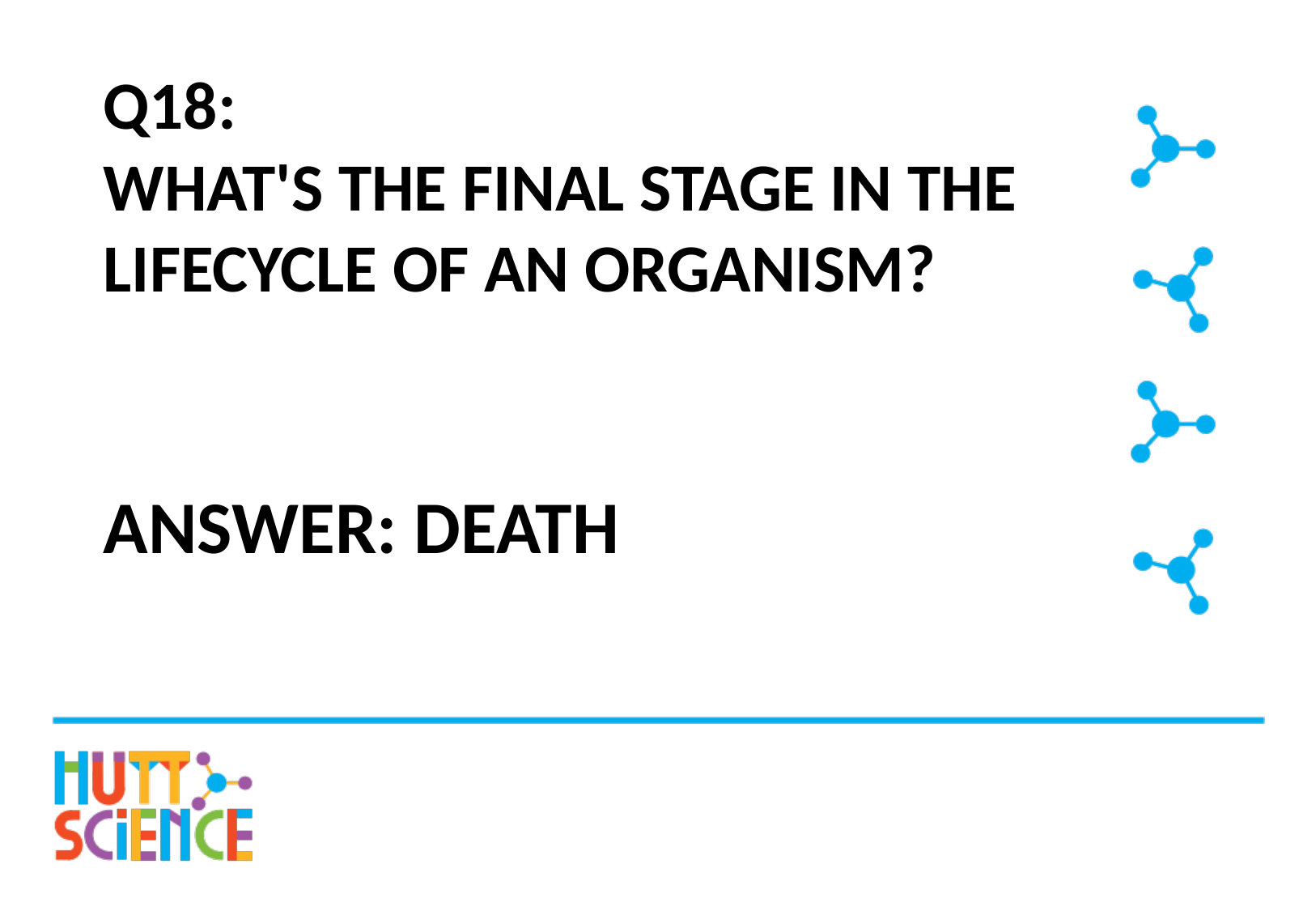

# Q18: What's the final stage in the lifecycle of an organism?
Answer: Death